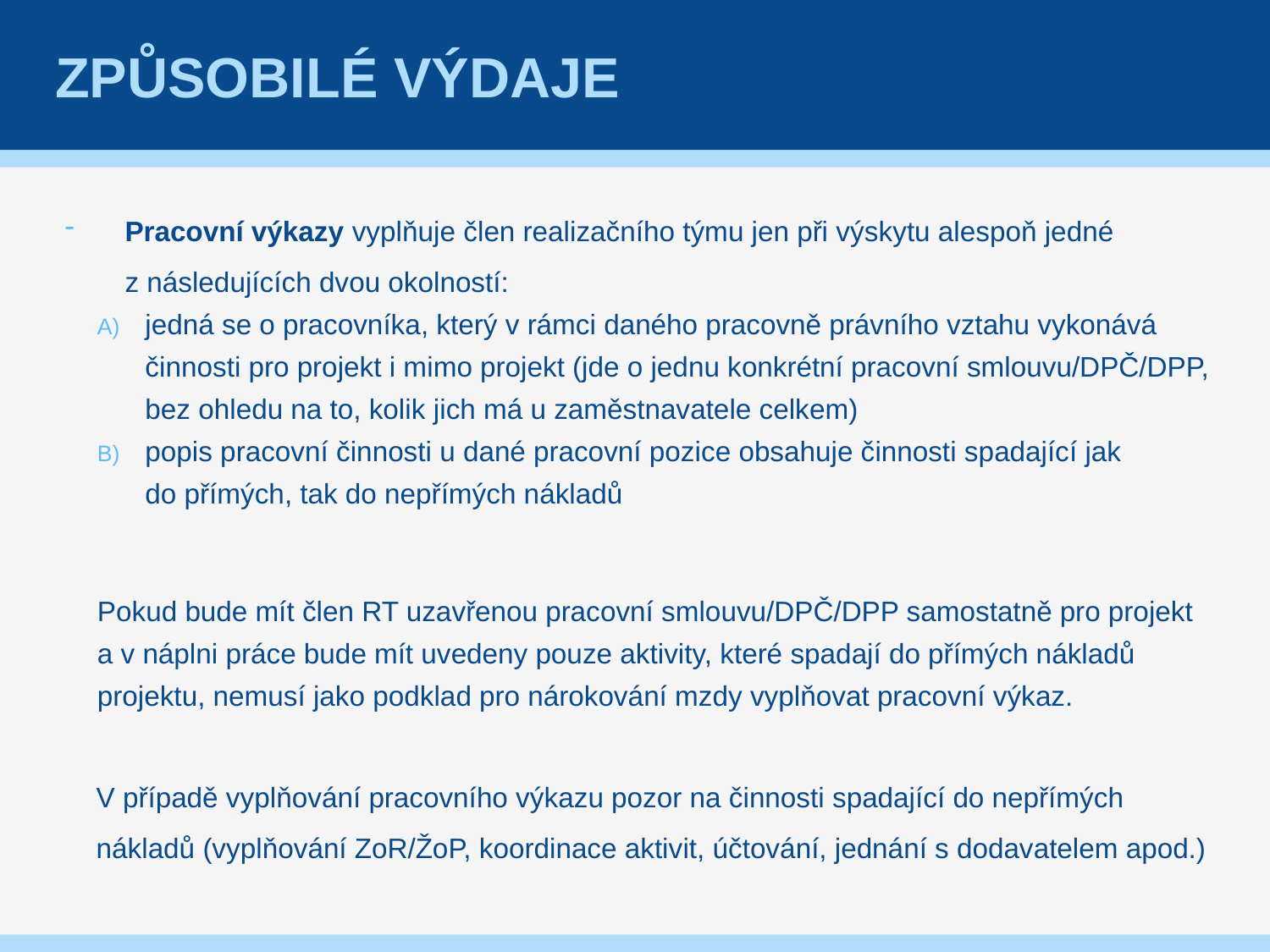

# Způsobilé výdaje
Pracovní výkazy vyplňuje člen realizačního týmu jen při výskytu alespoň jedné
z následujících dvou okolností:
jedná se o pracovníka, který v rámci daného pracovně právního vztahu vykonává činnosti pro projekt i mimo projekt (jde o jednu konkrétní pracovní smlouvu/DPČ/DPP, bez ohledu na to, kolik jich má u zaměstnavatele celkem)
popis pracovní činnosti u dané pracovní pozice obsahuje činnosti spadající jak
do přímých, tak do nepřímých nákladů

Pokud bude mít člen RT uzavřenou pracovní smlouvu/DPČ/DPP samostatně pro projekt a v náplni práce bude mít uvedeny pouze aktivity, které spadají do přímých nákladů projektu, nemusí jako podklad pro nárokování mzdy vyplňovat pracovní výkaz.

    V případě vyplňování pracovního výkazu pozor na činnosti spadající do nepřímých
    nákladů (vyplňování ZoR/ŽoP, koordinace aktivit, účtování, jednání s dodavatelem apod.)